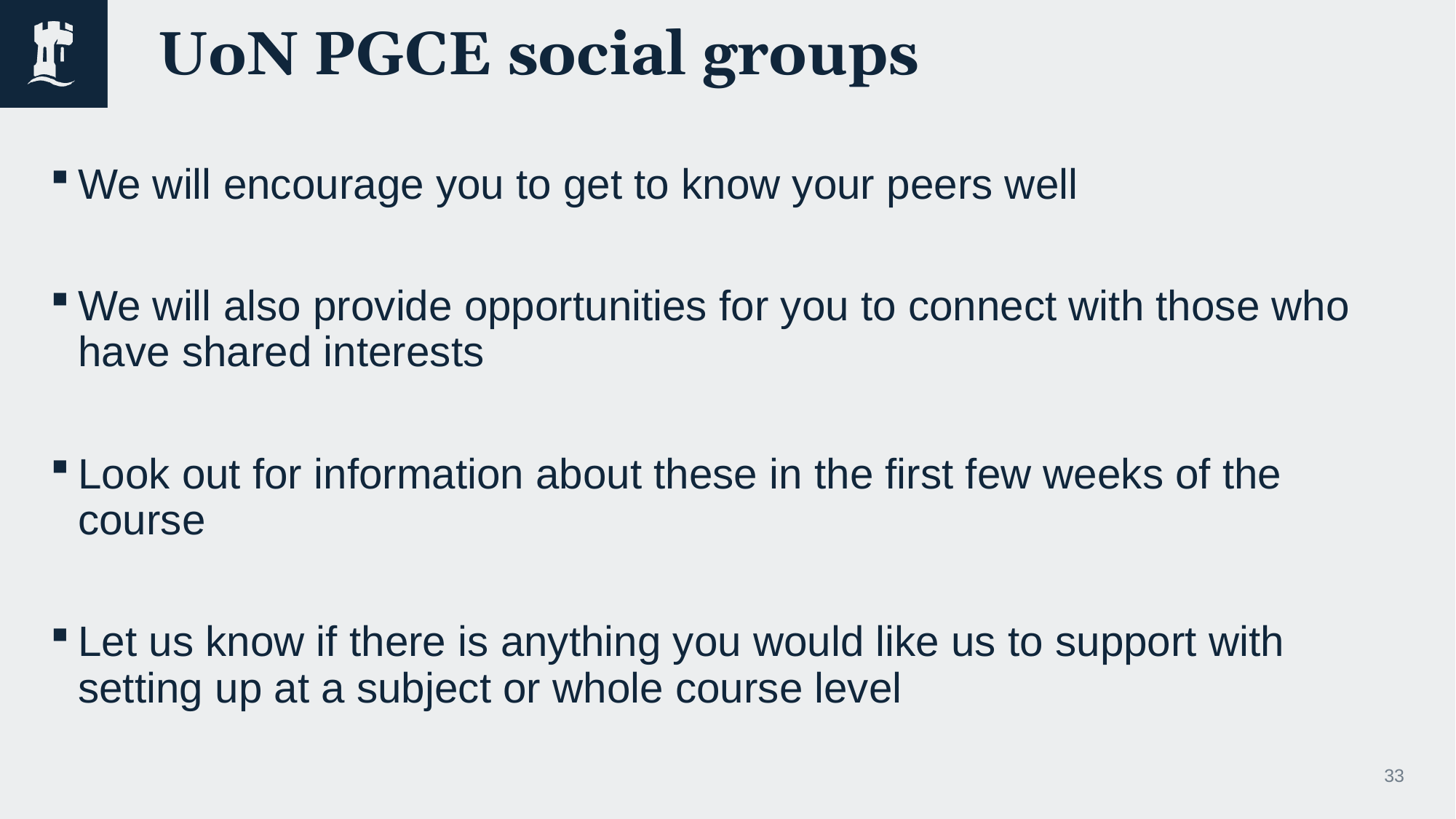

# UoN PGCE social groups
We will encourage you to get to know your peers well

We will also provide opportunities for you to connect with those who have shared interests

Look out for information about these in the first few weeks of the course

Let us know if there is anything you would like us to support with setting up at a subject or whole course level

33